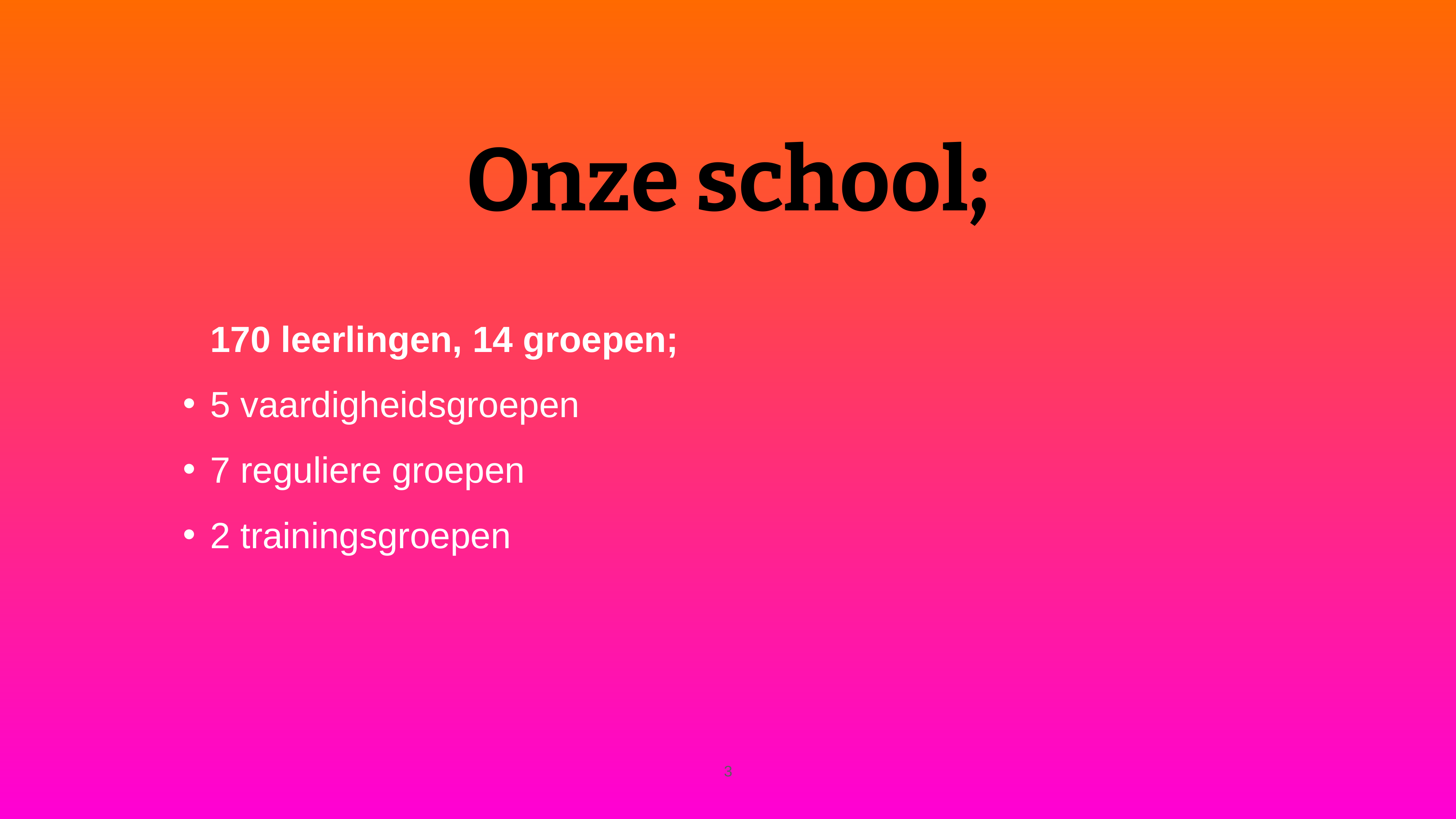

Onze school;

170 leerlingen, 14 groepen;
5 vaardigheidsgroepen
7 reguliere groepen
2 trainingsgroepen
3